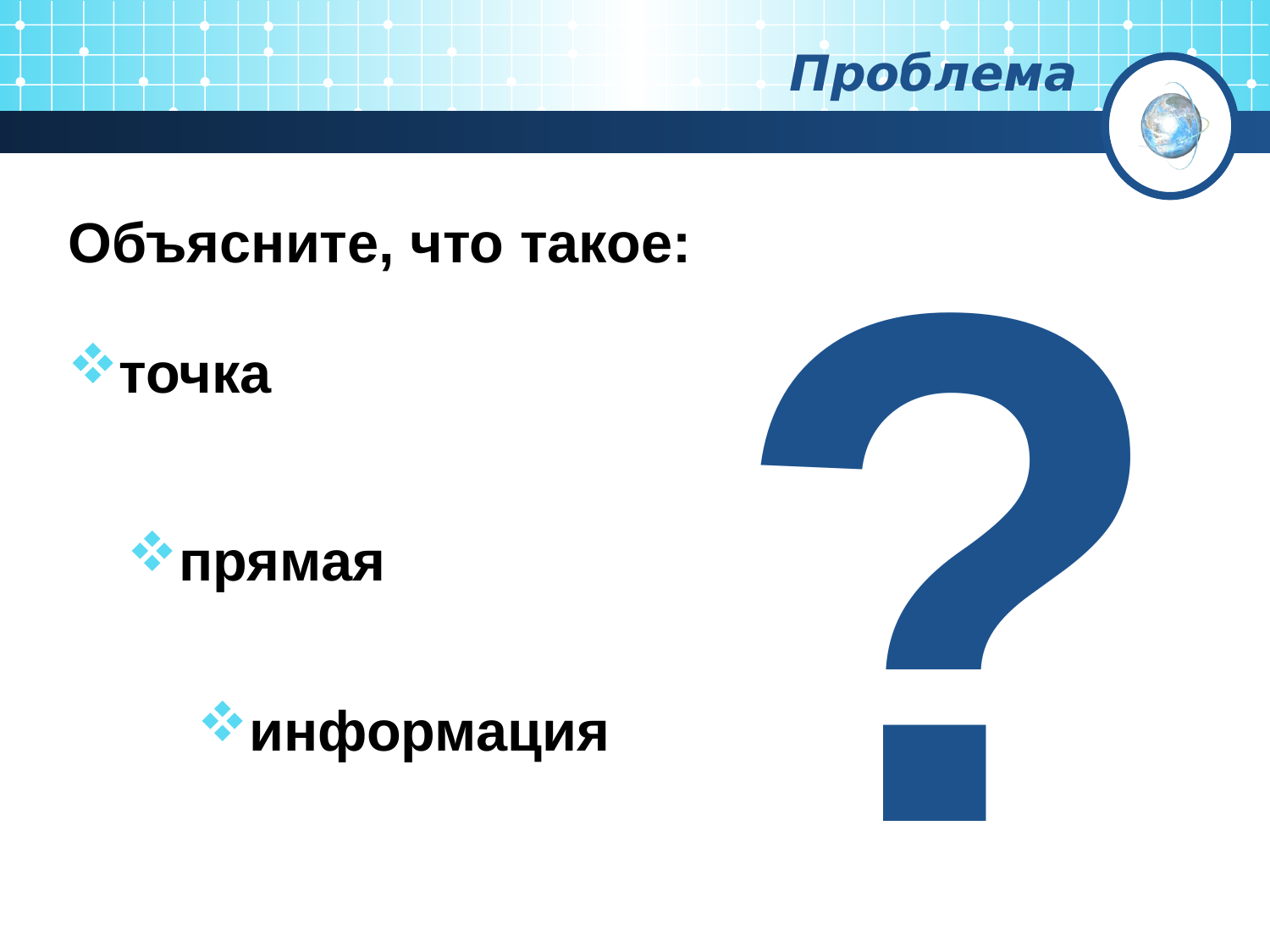

# Проблема
Объясните, что такое:

точка

?

прямая

информация